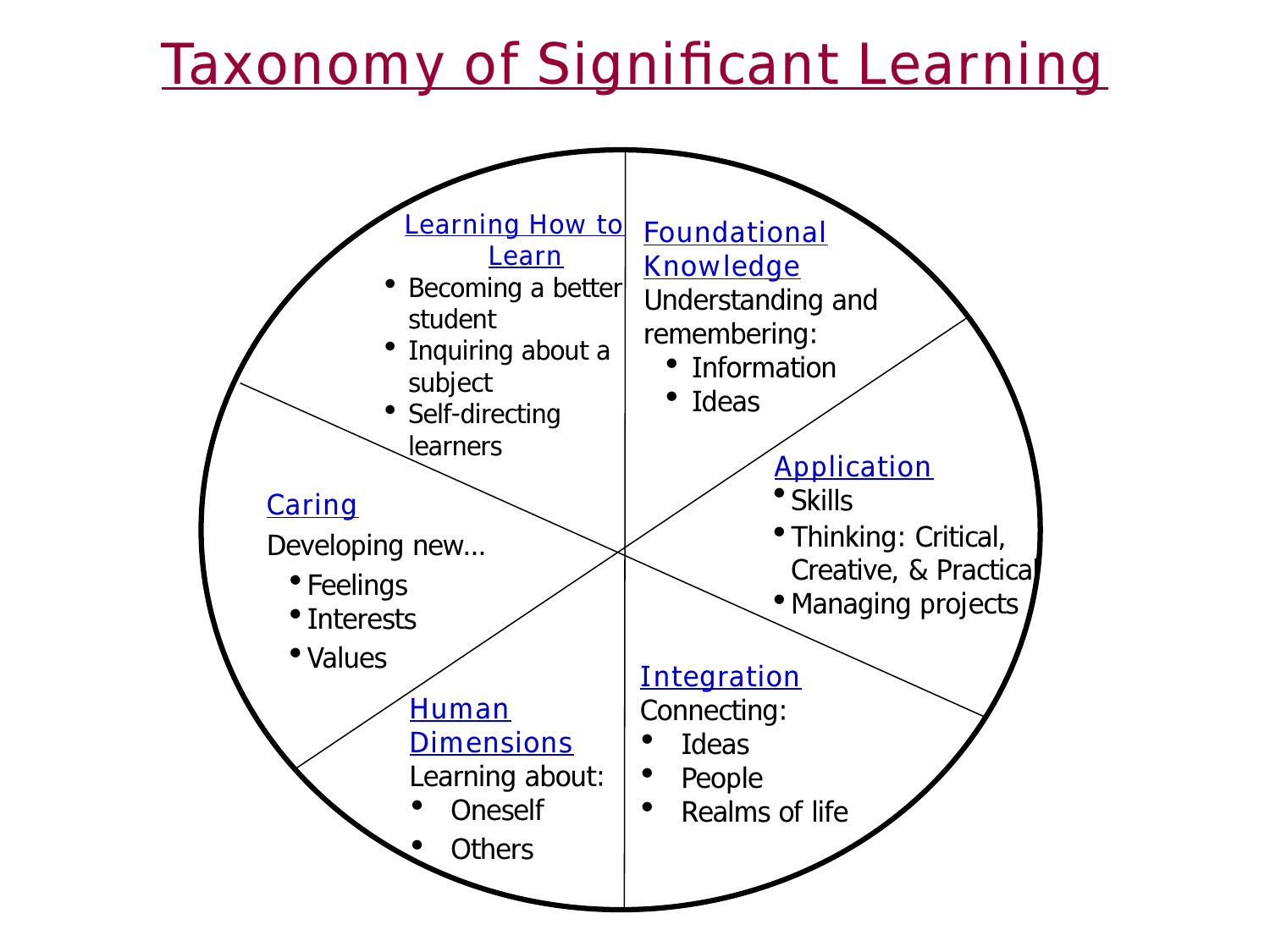

# Taxonomy of Significant Learning

Learning How to Learn
Becoming a better student
Inquiring about a subject
Self-directing learners
Foundational Knowledge
Understanding and
remembering:
Information
Ideas

Application
Skills
Thinking: Critical, Creative, & Practical
Managing projects
Caring
Developing new…
Feelings
Interests
Values
Integration
Connecting:
 Ideas
 People
 Realms of life
Human Dimensions
Learning about:
 Oneself
 Others